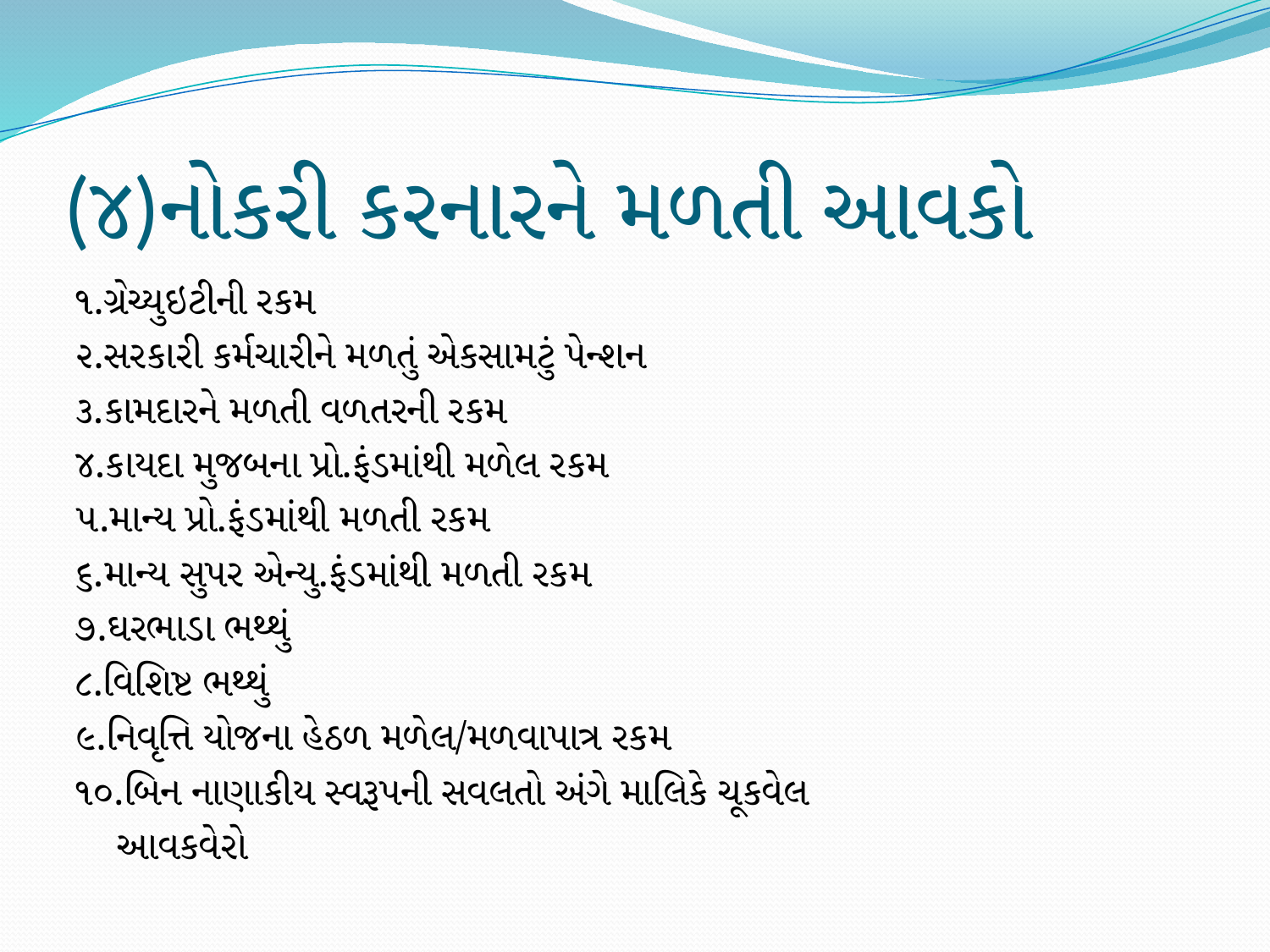

# (૪)નોકરી કરનારને મળતી આવકો
૧.ગ્રેચ્યુઇટીની રકમ
૨.સરકારી કર્મચારીને મળતું એકસામટું પેન્શન
૩.કામદારને મળતી વળતરની રકમ
૪.કાયદા મુજબના પ્રો.ફંડમાંથી મળેલ રકમ
૫.માન્ય પ્રો.ફંડમાંથી મળતી રકમ
૬.માન્ય સુપર એન્યુ.ફંડમાંથી મળતી રકમ
૭.ઘરભાડા ભથ્થું
૮.વિશિષ્ટ ભથ્થું
૯.નિવૃત્તિ યોજના હેઠળ મળેલ/મળવાપાત્ર રકમ
૧૦.બિન નાણાકીય સ્વરૂપની સવલતો અંગે માલિકે ચૂકવેલ
    આવકવેરો